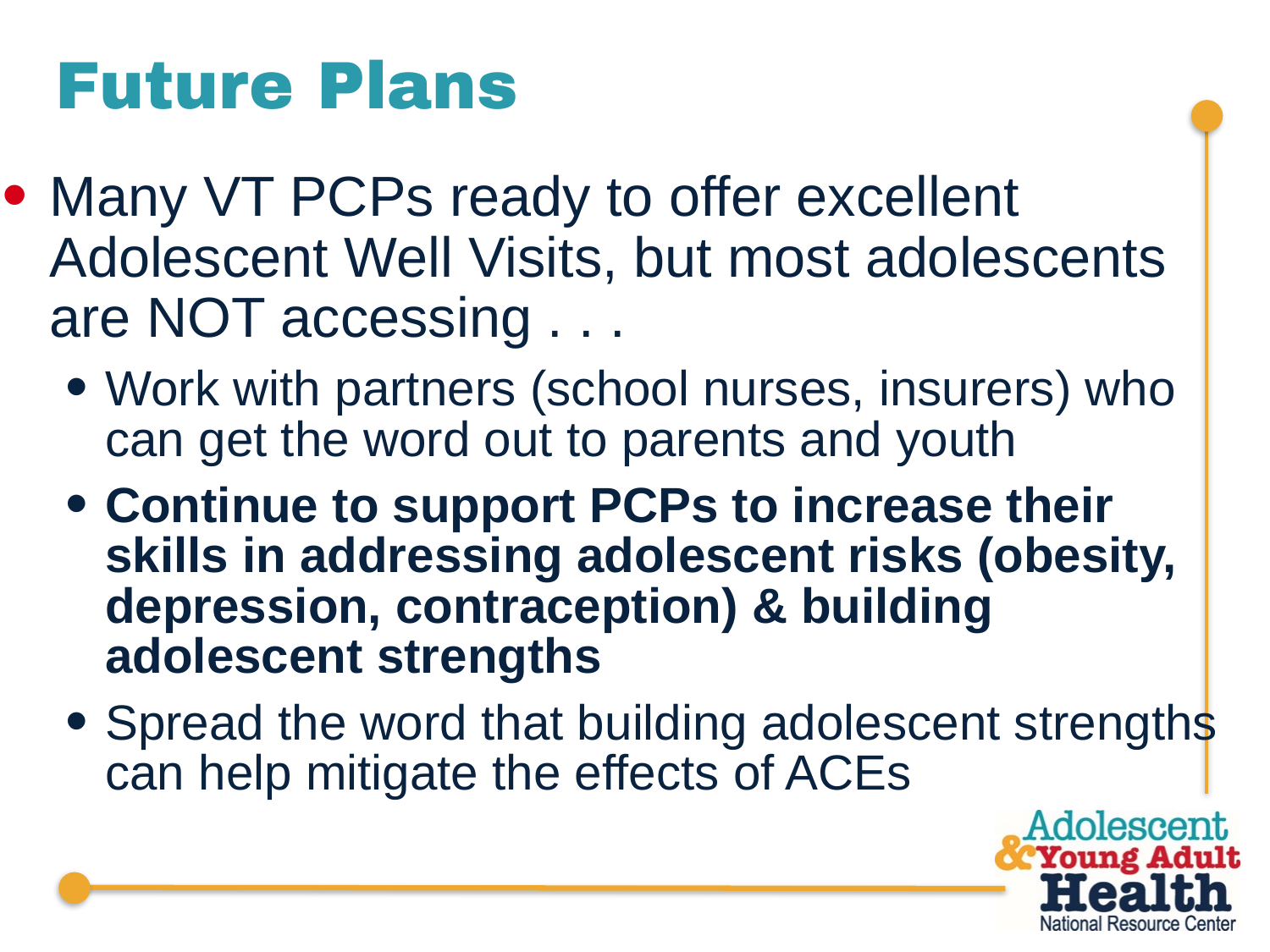

# Future Plans
Many VT PCPs ready to offer excellent  Adolescent Well Visits, but most adolescents are NOT accessing . . .
Work with partners (school nurses, insurers) who can get the word out to parents and youth
Continue to support PCPs to increase their skills in addressing adolescent risks (obesity, depression, contraception) & building adolescent strengths
Spread the word that building adolescent strengths can help mitigate the effects of ACEs